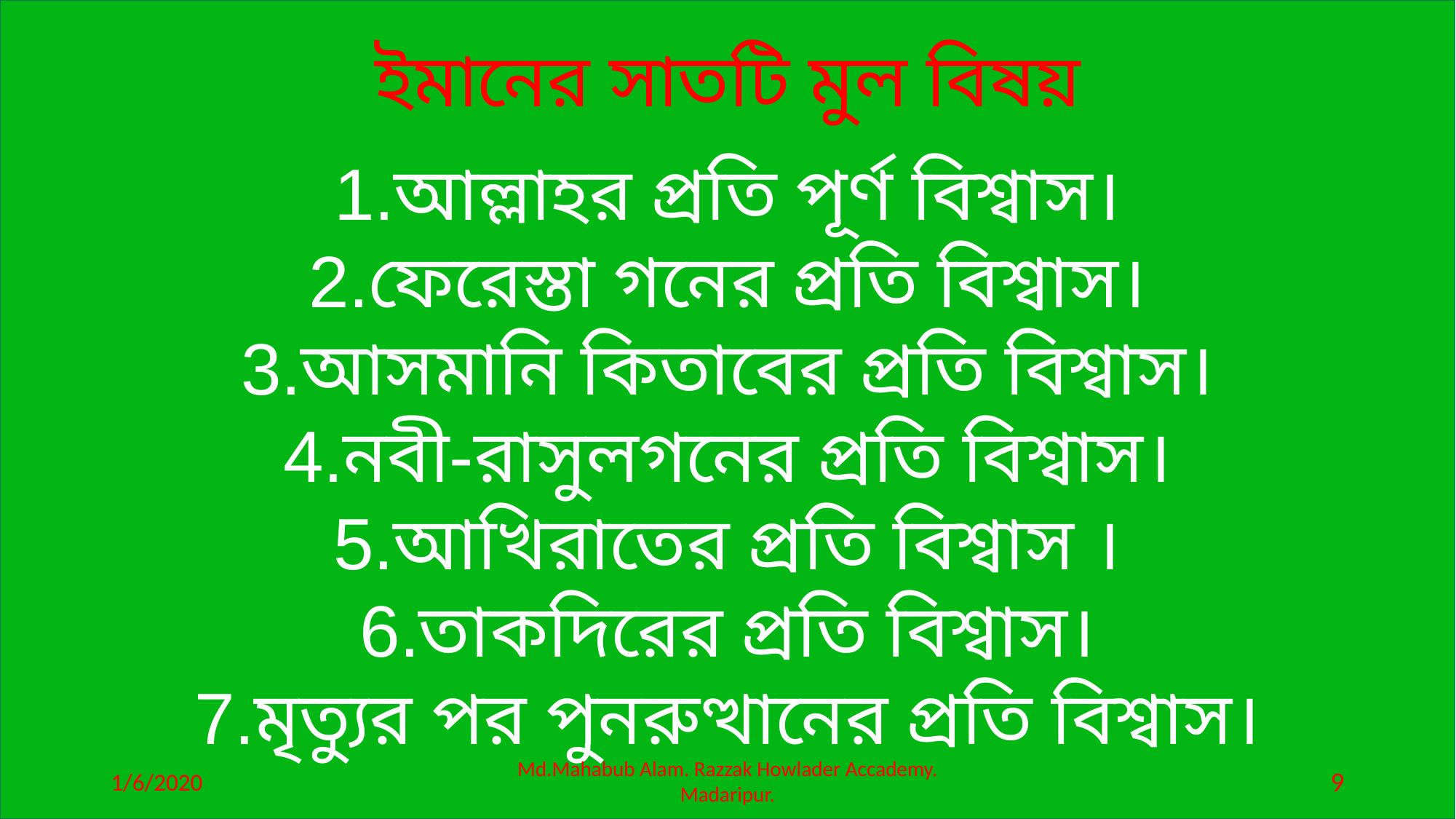

আল্লাহর প্রতি পূর্ণ বিশ্বাস।
ফেরেস্তা গনের প্রতি বিশ্বাস।
আসমানি কিতাবের প্রতি বিশ্বাস।
নবী-রাসুলগনের প্রতি বিশ্বাস।
আখিরাতের প্রতি বিশ্বাস ।
তাকদিরের প্রতি বিশ্বাস।
মৃত্যুর পর পুনরুত্থানের প্রতি বিশ্বাস।
ইমানের সাতটি মুল বিষয়
1/6/2020
Md.Mahabub Alam. Razzak Howlader Accademy. Madaripur.
9